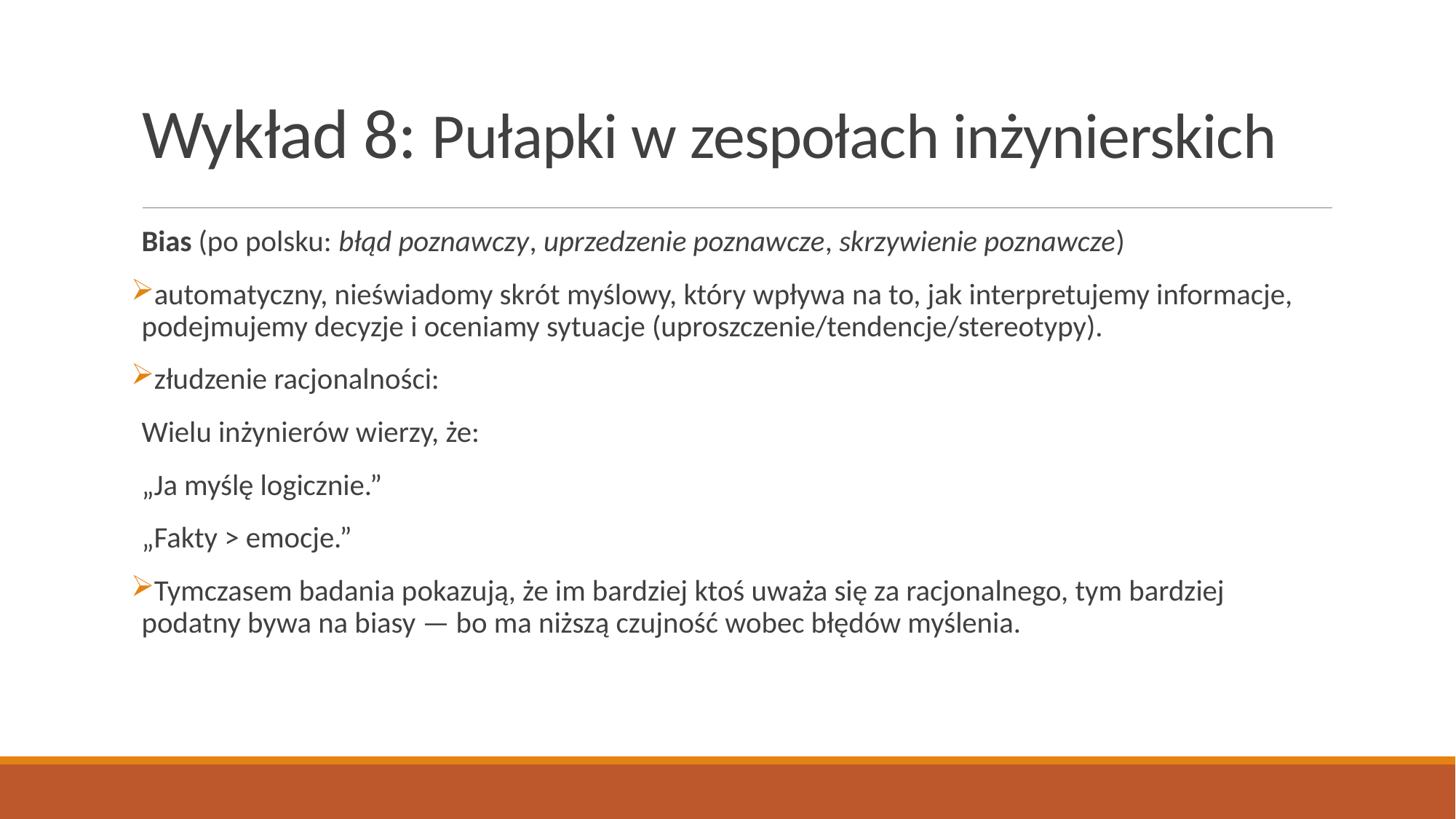

# Wykład 8: Pułapki w zespołach inżynierskich
Bias (po polsku: błąd poznawczy, uprzedzenie poznawcze, skrzywienie poznawcze)
automatyczny, nieświadomy skrót myślowy, który wpływa na to, jak interpretujemy informacje, podejmujemy decyzje i oceniamy sytuacje (uproszczenie/tendencje/stereotypy).
złudzenie racjonalności:
Wielu inżynierów wierzy, że:
„Ja myślę logicznie.”
„Fakty > emocje.”
Tymczasem badania pokazują, że im bardziej ktoś uważa się za racjonalnego, tym bardziej podatny bywa na biasy — bo ma niższą czujność wobec błędów myślenia.